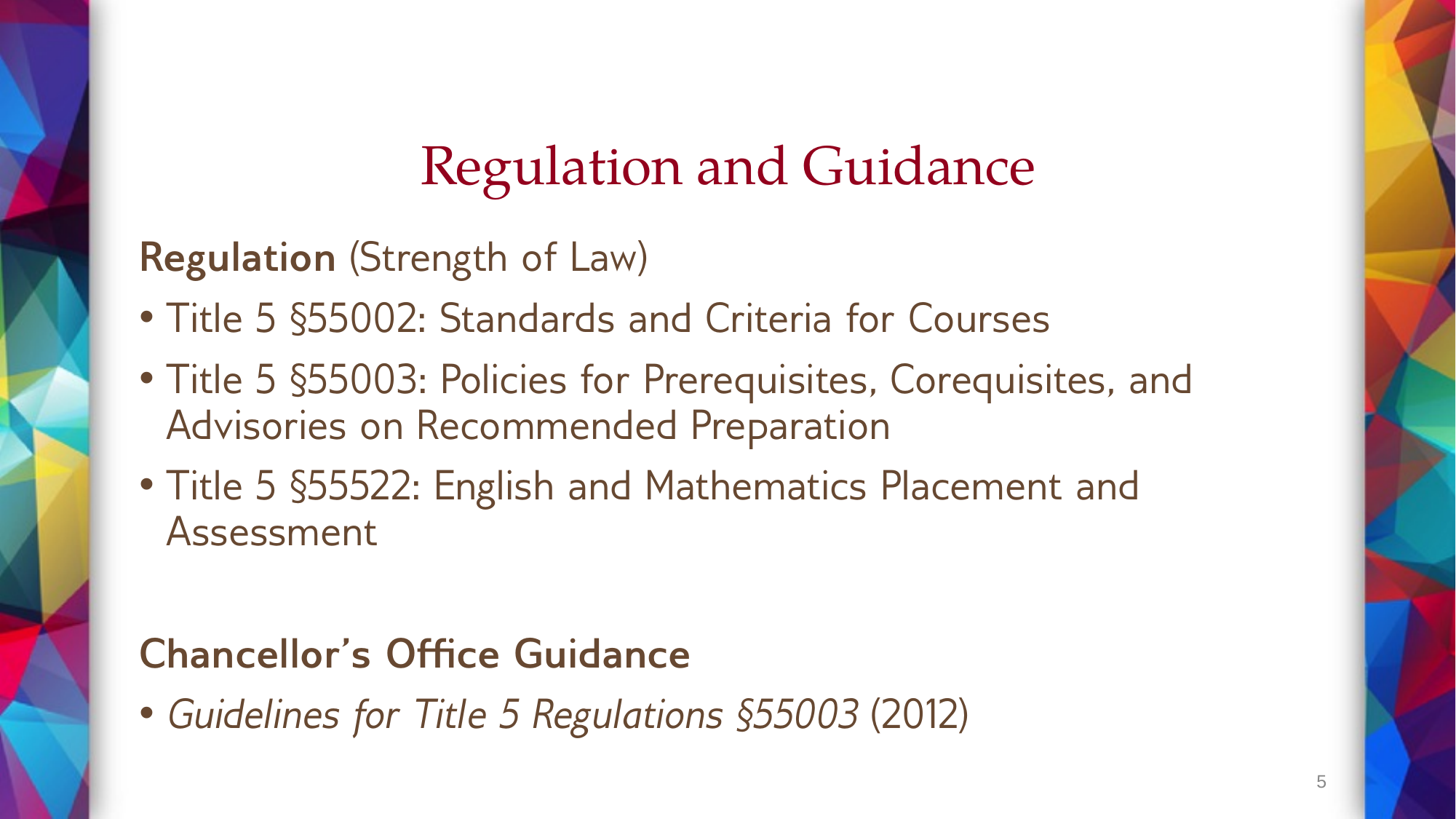

# Regulation and Guidance
Regulation (Strength of Law)
Title 5 §55002: Standards and Criteria for Courses
Title 5 §55003: Policies for Prerequisites, Corequisites, and Advisories on Recommended Preparation
Title 5 §55522: English and Mathematics Placement and Assessment

Chancellor’s Office Guidance
Guidelines for Title 5 Regulations §55003 (2012)